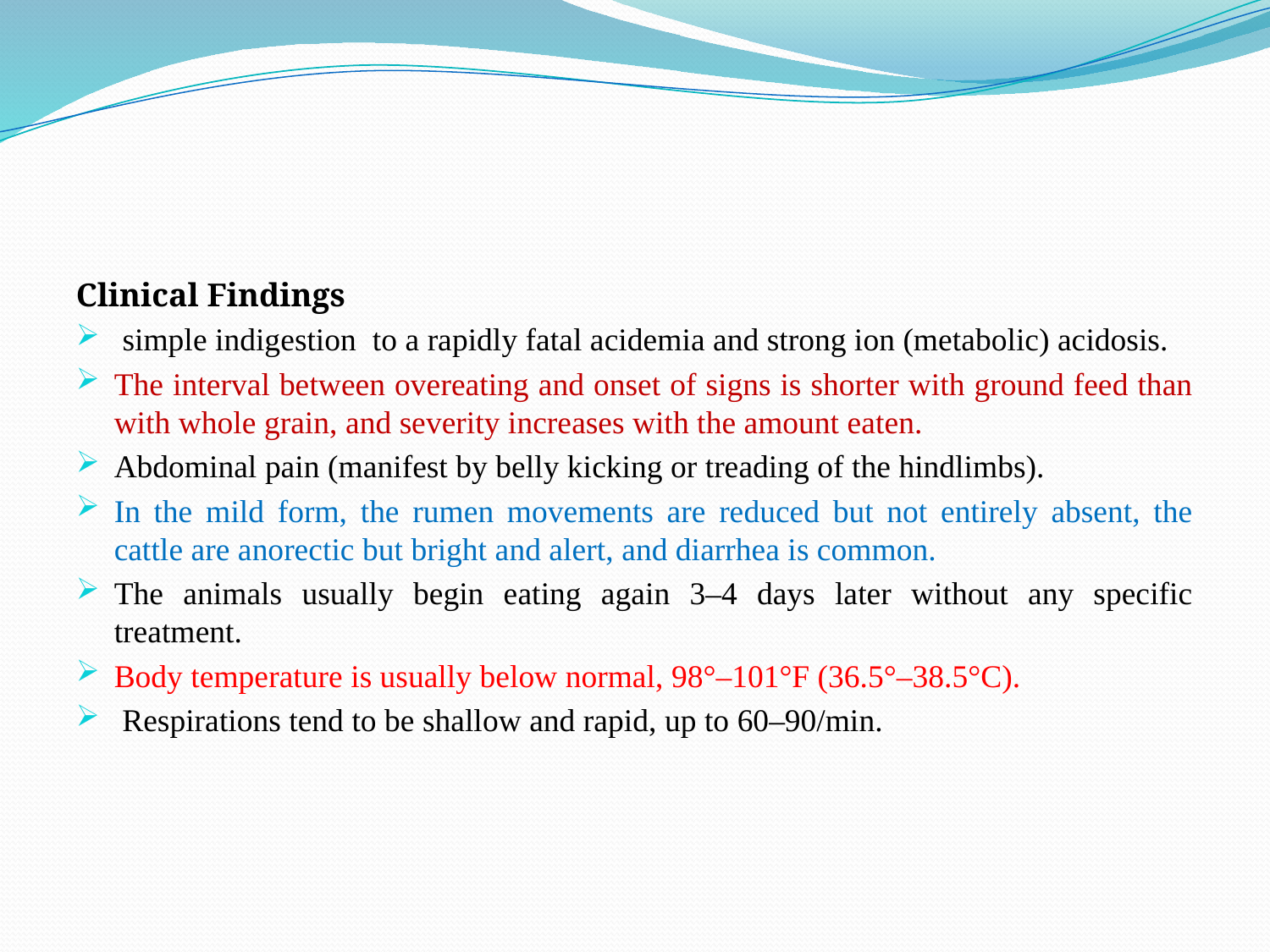

Clinical Findings
 simple indigestion  to a rapidly fatal acidemia and strong ion (metabolic) acidosis.
The interval between overeating and onset of signs is shorter with ground feed than with whole grain, and severity increases with the amount eaten.
Abdominal pain (manifest by belly kicking or treading of the hindlimbs).
In the mild form, the rumen movements are reduced but not entirely absent, the cattle are anorectic but bright and alert, and diarrhea is common.
The animals usually begin eating again 3–4 days later without any specific treatment.
Body temperature is usually below normal, 98°–101°F (36.5°–38.5°C).
 Respirations tend to be shallow and rapid, up to 60–90/min.